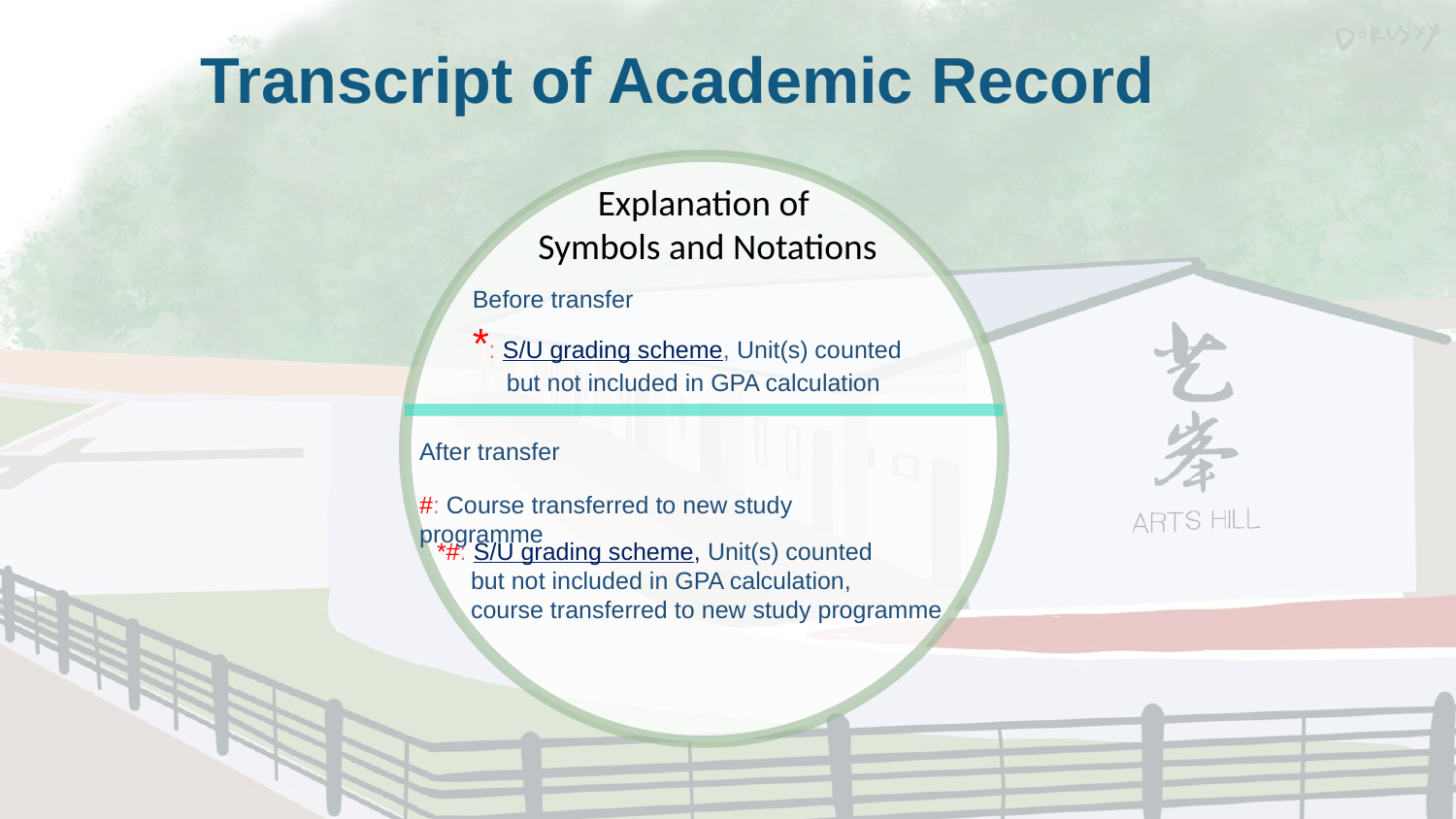

Transcript of Academic Record

Explanation of
Symbols and Notations
Before transfer
*: S/U grading scheme, Unit(s) counted
     but not included in GPA calculation
After transfer
#: Course transferred to new study programme
*#: S/U grading scheme, Unit(s) counted
     but not included in GPA calculation,
     course transferred to new study programme